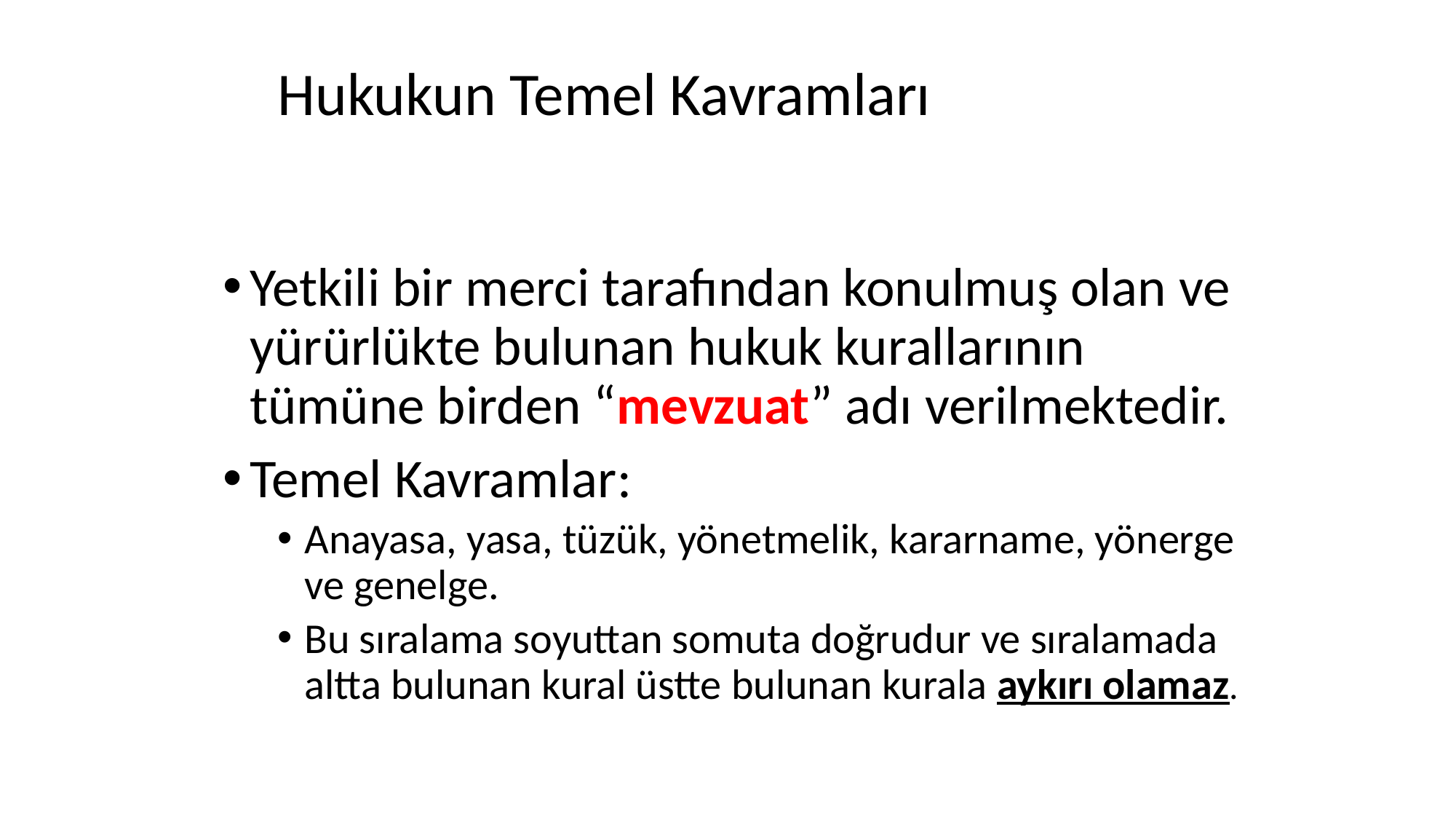

# Hukukun Temel Kavramları
Yetkili bir merci tarafından konulmuş olan ve yürürlükte bulunan hukuk kurallarının tümüne birden “mevzuat” adı verilmektedir.
Temel Kavramlar:
Anayasa, yasa, tüzük, yönetmelik, kararname, yönerge ve genelge.
Bu sıralama soyuttan somuta doğrudur ve sıralamada altta bulunan kural üstte bulunan kurala aykırı olamaz.
8/61